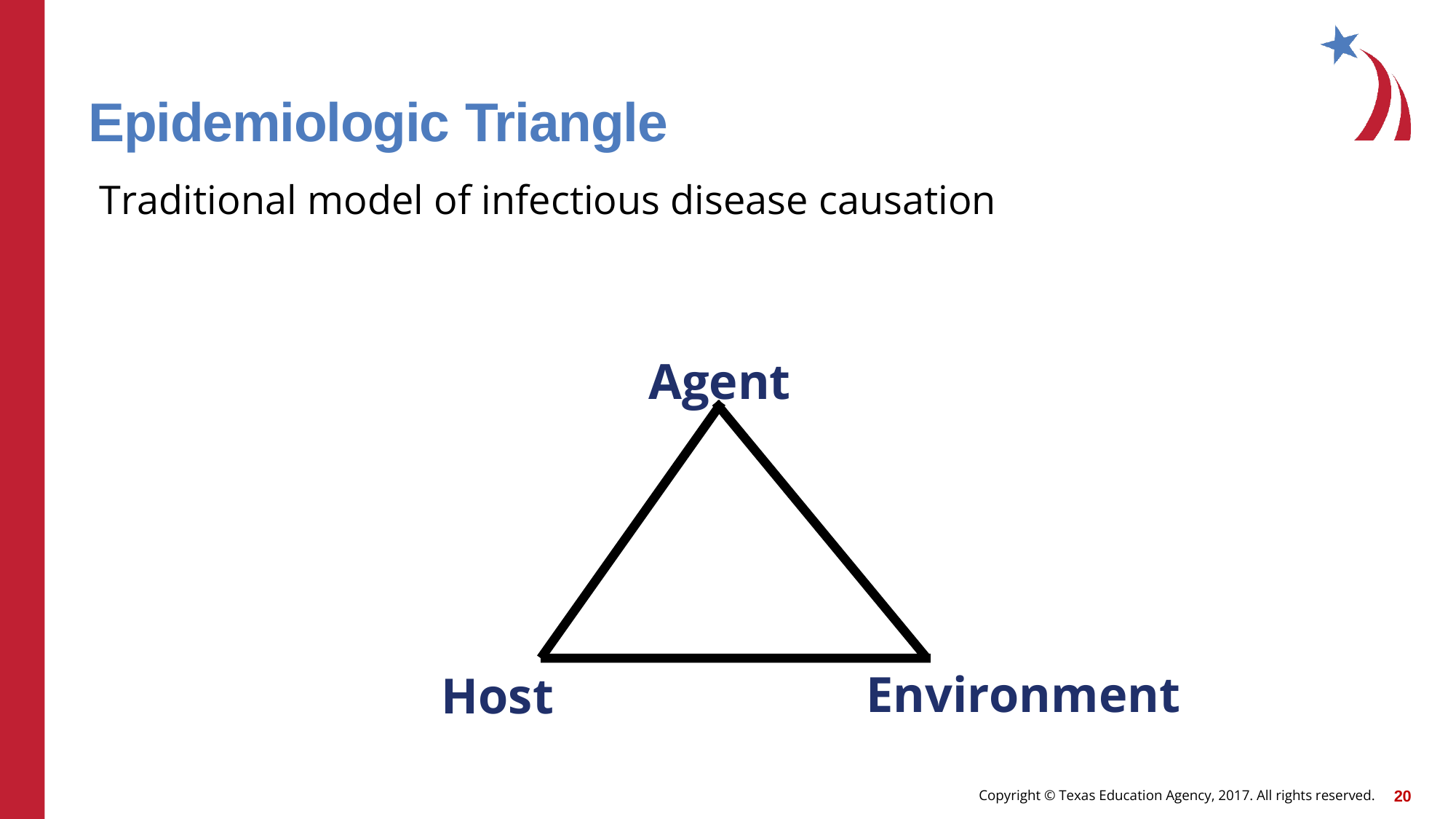

# Epidemiologic Triangle
Traditional model of infectious disease causation
Agent

Environment
Host